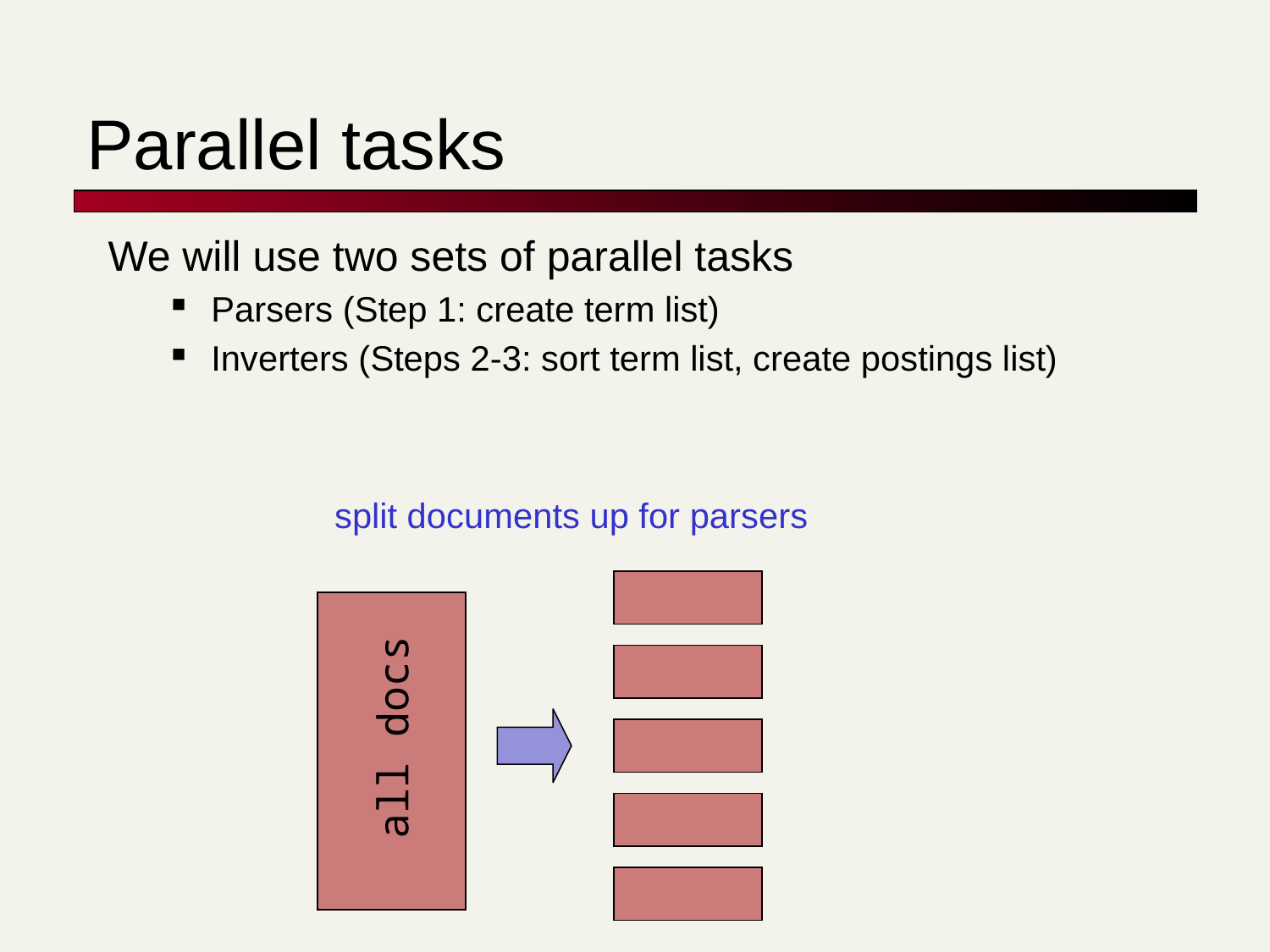

# Parallel tasks
We will use two sets of parallel tasks
Parsers (Step 1: create term list)
Inverters (Steps 2-3: sort term list, create postings list)
split documents up for parsers

all docs